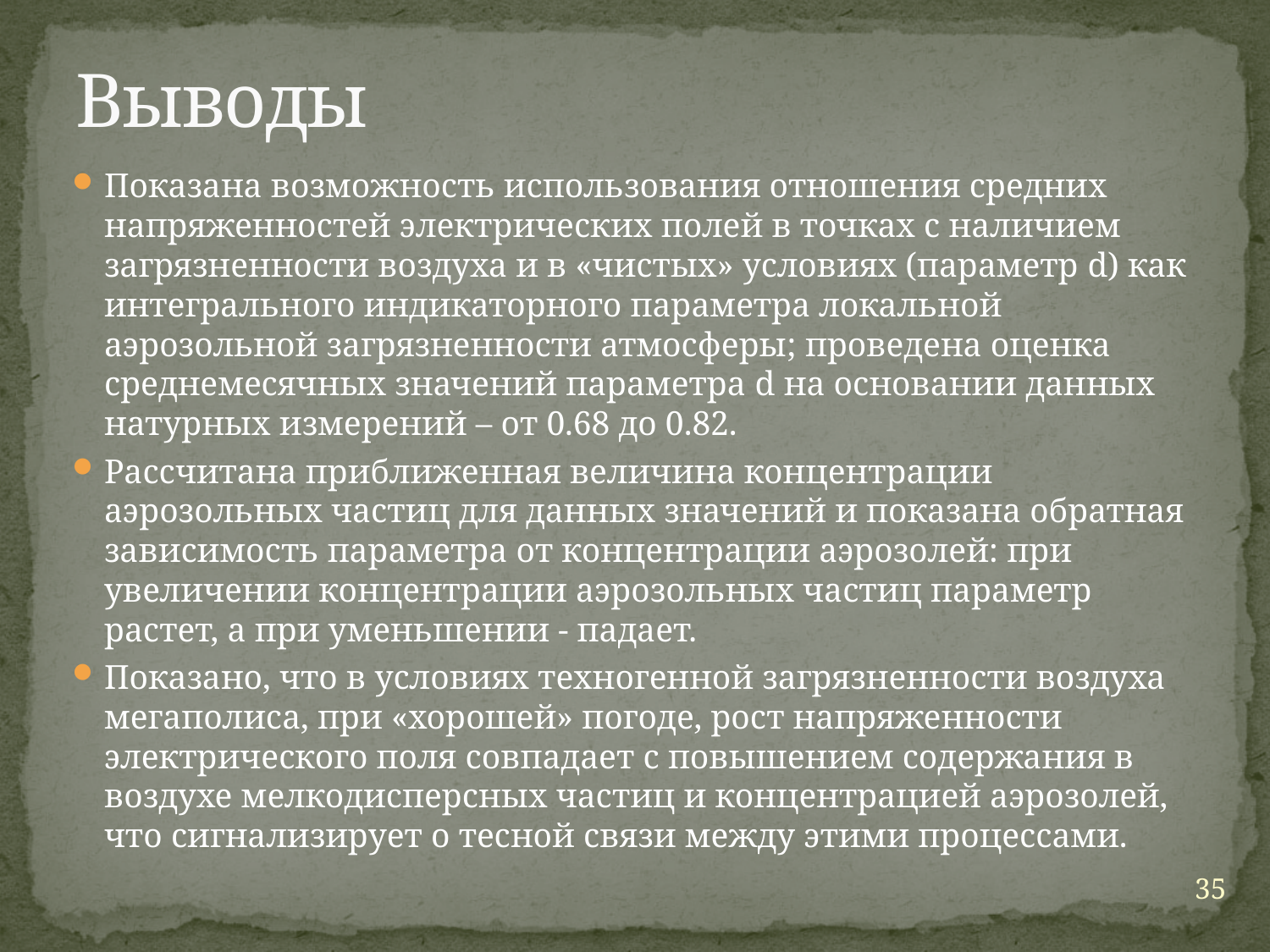

# Выводы
Показана возможность использования отношения средних напряженностей электрических полей в точках с наличием загрязненности воздуха и в «чистых» условиях (параметр d) как интегрального индикаторного параметра локальной аэрозольной загрязненности атмосферы; проведена оценка среднемесячных значений параметра d на основании данных натурных измерений – от 0.68 до 0.82.
Рассчитана приближенная величина концентрации аэрозольных частиц для данных значений и показана обратная зависимость параметра от концентрации аэрозолей: при увеличении концентрации аэрозольных частиц параметр растет, а при уменьшении - падает.
Показано, что в условиях техногенной загрязненности воздуха мегаполиса, при «хорошей» погоде, рост напряженности электрического поля совпадает с повышением содержания в воздухе мелкодисперсных частиц и концентрацией аэрозолей, что сигнализирует о тесной связи между этими процессами.

35